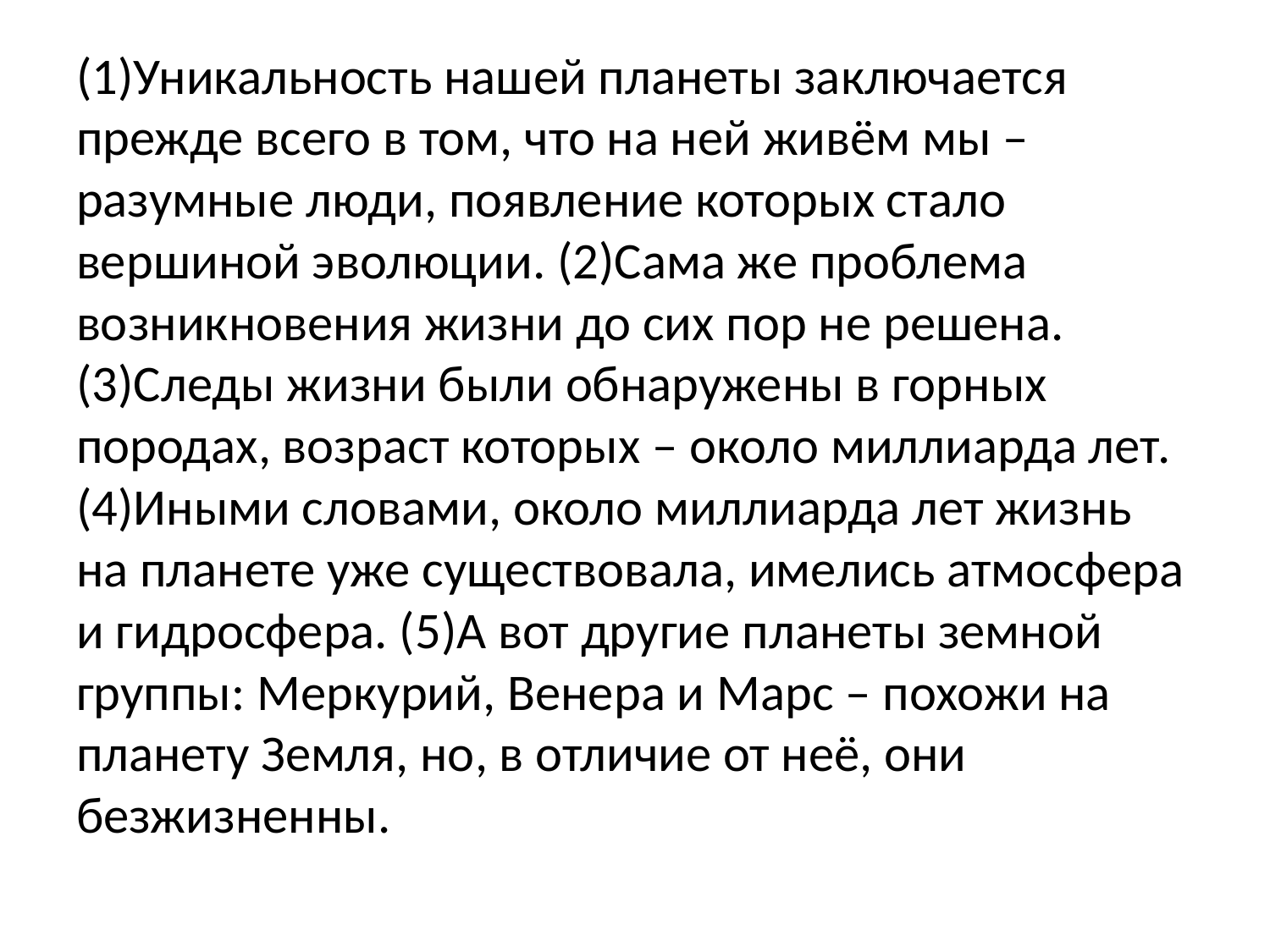

(1)Уникальность нашей планеты заключается прежде всего в том, что на ней живём мы – разумные люди, появление которых стало вершиной эволюции. (2)Сама же проблема возникновения жизни до сих пор не решена. (3)Следы жизни были обнаружены в горных породах, возраст которых – около миллиарда лет. (4)Иными словами, около миллиарда лет жизнь на планете уже существовала, имелись атмосфера и гидросфера. (5)А вот другие планеты земной группы: Меркурий, Венера и Марс – похожи на планету Земля, но, в отличие от неё, они безжизненны.
#